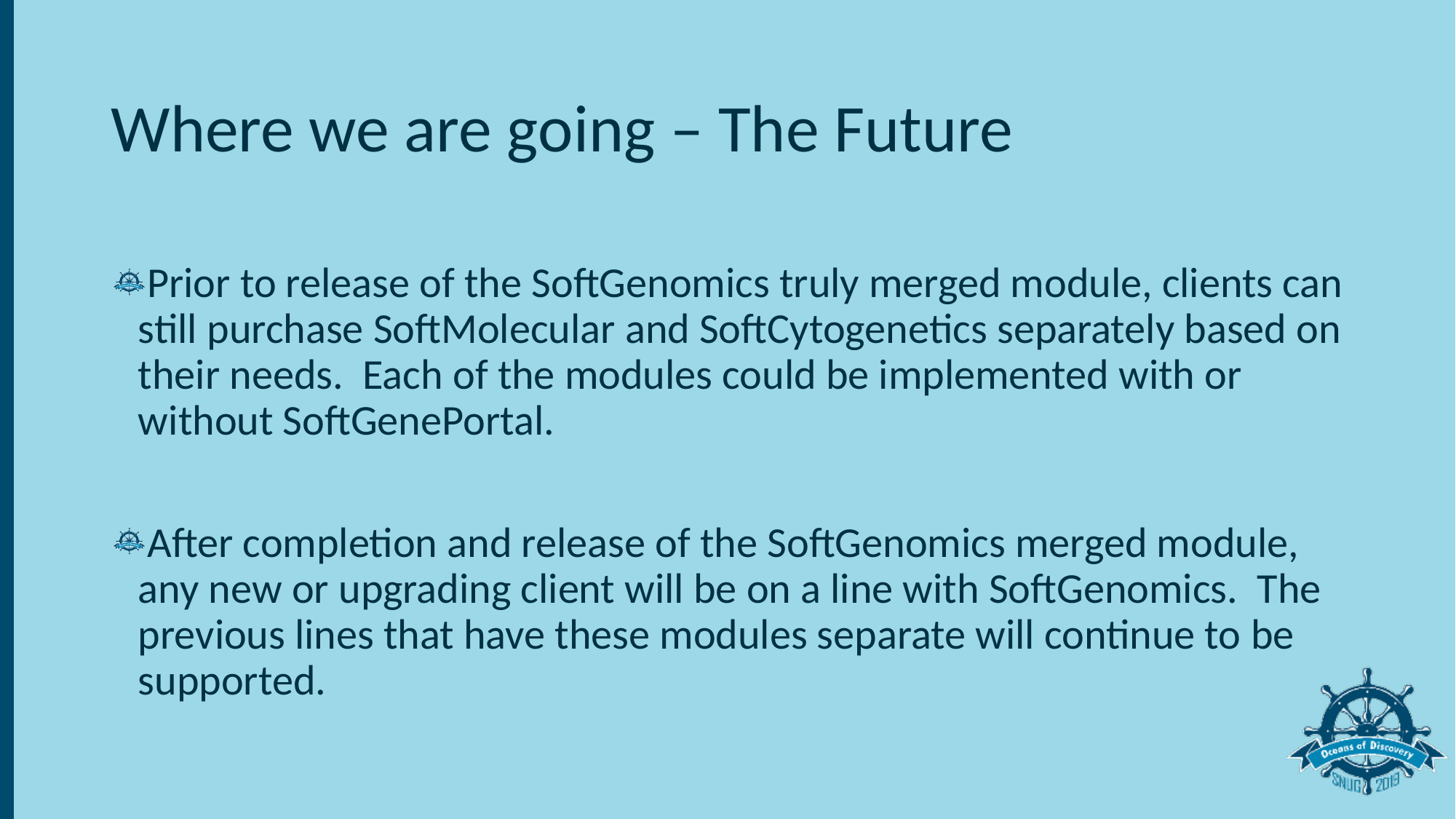

# Where we are going – The Future

Prior to release of the SoftGenomics truly merged module, clients can still purchase SoftMolecular and SoftCytogenetics separately based on their needs.  Each of the modules could be implemented with or without SoftGenePortal.

After completion and release of the SoftGenomics merged module, any new or upgrading client will be on a line with SoftGenomics.  The previous lines that have these modules separate will continue to be supported.